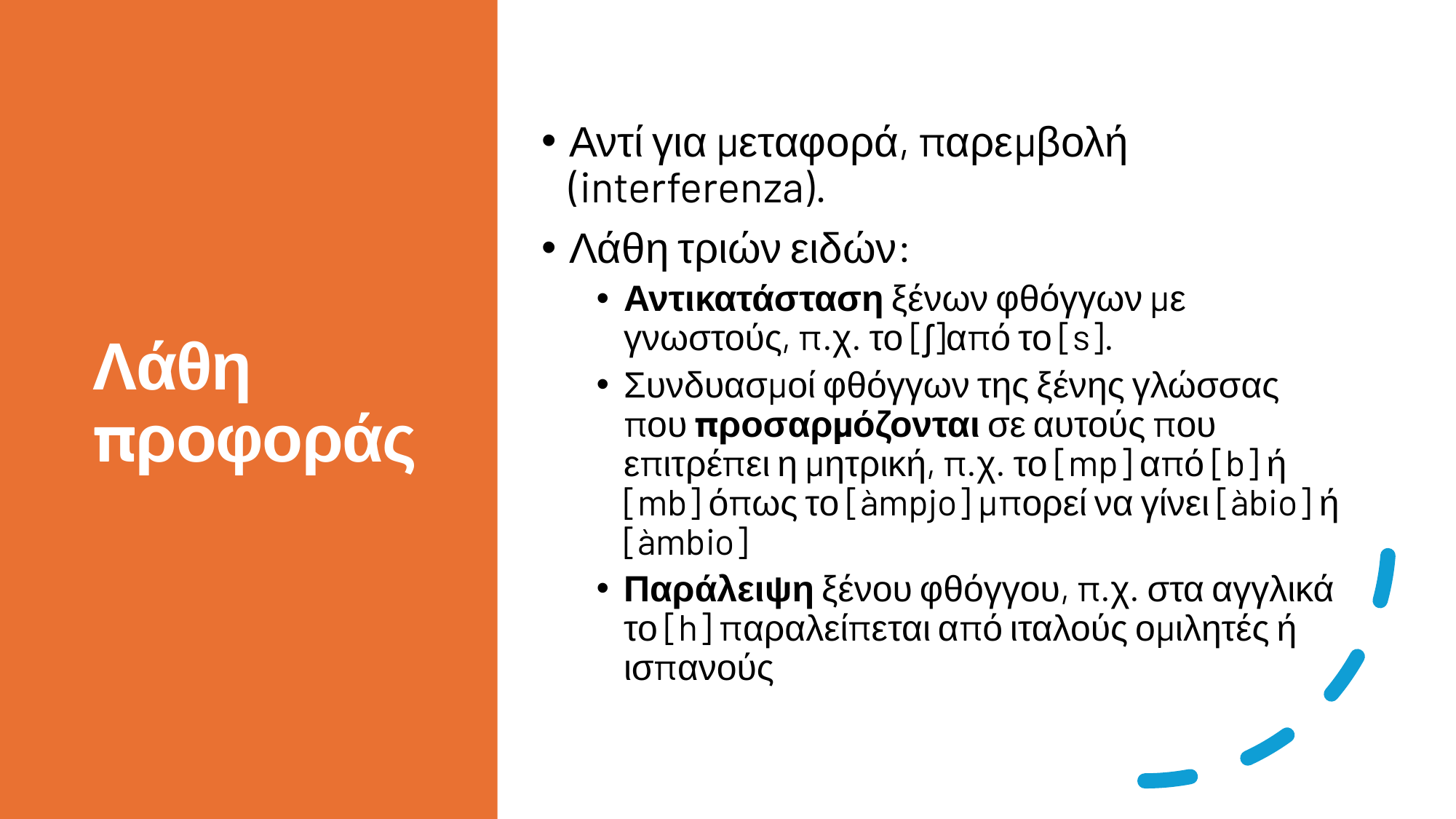

# Λάθη προφοράς
Αντί για μεταφορά, παρεμβολή (interferenza).
Λάθη τριών ειδών:
Αντικατάσταση ξένων φθόγγων με γνωστούς, π.χ. το [ʃ]από το [s].
Συνδυασμοί φθόγγων της ξένης γλώσσας που προσαρμόζονται σε αυτούς που επιτρέπει η μητρική, π.χ. το [mp] από [b] ή [mb] όπως το [àmpjo] μπορεί να γίνει [àbio] ή [àmbio]
Παράλειψη ξένου φθόγγου, π.χ. στα αγγλικά το [h] παραλείπεται από ιταλούς ομιλητές ή ισπανούς